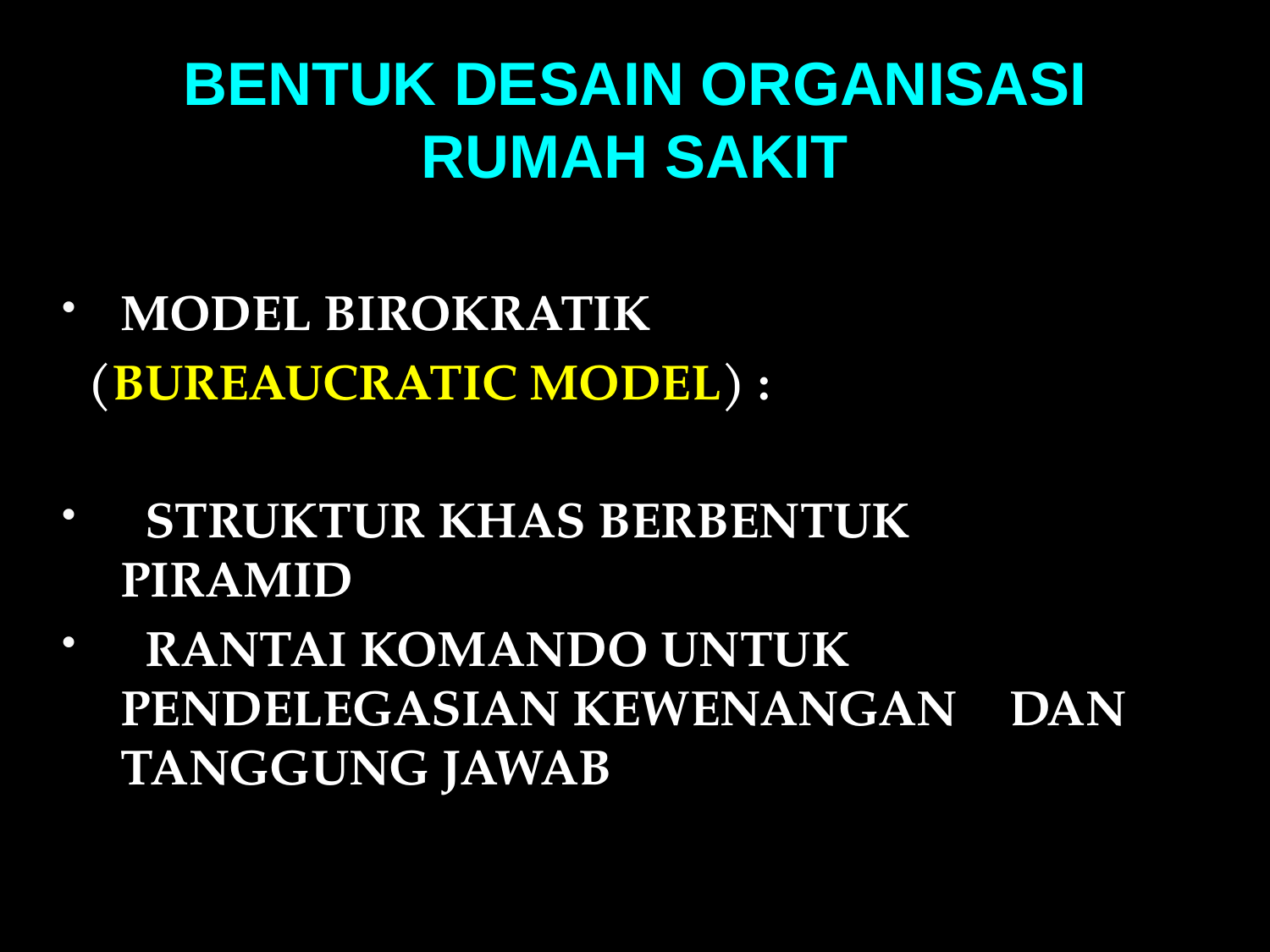

# BENTUK DESAIN ORGANISASI RUMAH SAKIT
MODEL BIROKRATIK
  (BUREAUCRATIC MODEL) :

  STRUKTUR KHAS BERBENTUK 	PIRAMID
  RANTAI KOMANDO UNTUK 	PENDELEGASIAN KEWENANGAN 	DAN TANGGUNG JAWAB